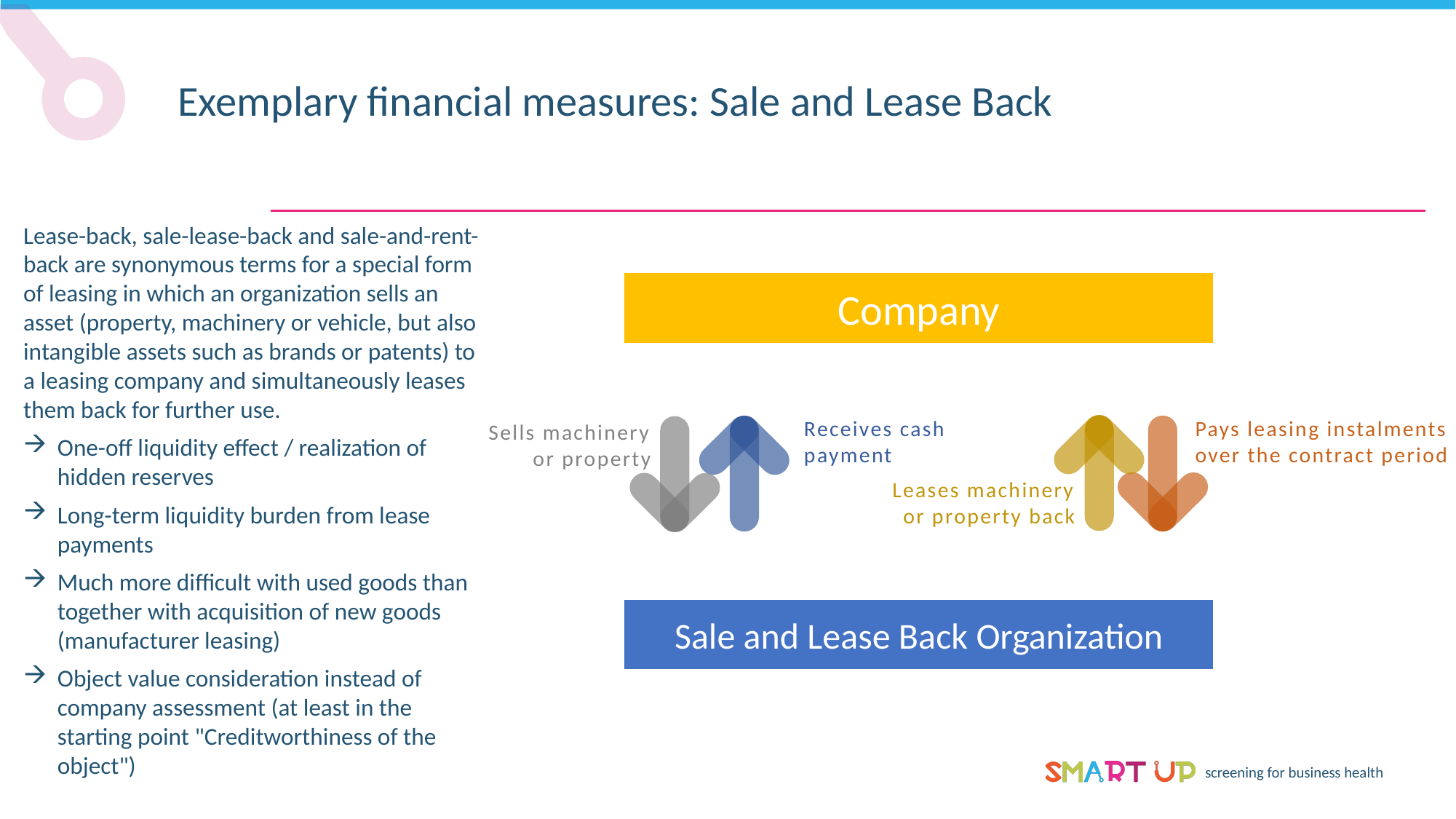

Exemplary financial measures: Sale and Lease Back
Lease-back, sale-lease-back and sale-and-rent-back are synonymous terms for a special form of leasing in which an organization sells an asset (property, machinery or vehicle, but also intangible assets such as brands or patents) to a leasing company and simultaneously leases them back for further use.
One-off liquidity effect / realization of hidden reserves
Long-term liquidity burden from lease payments
Much more difficult with used goods than together with acquisition of new goods (manufacturer leasing)
Object value consideration instead of company assessment (at least in the starting point "Creditworthiness of the object")
Company
Pays leasing instalments
over the contract period
Receives cash
payment
Sells machinery
 or property

Leases machinery
or property back
Sale and Lease Back Organization